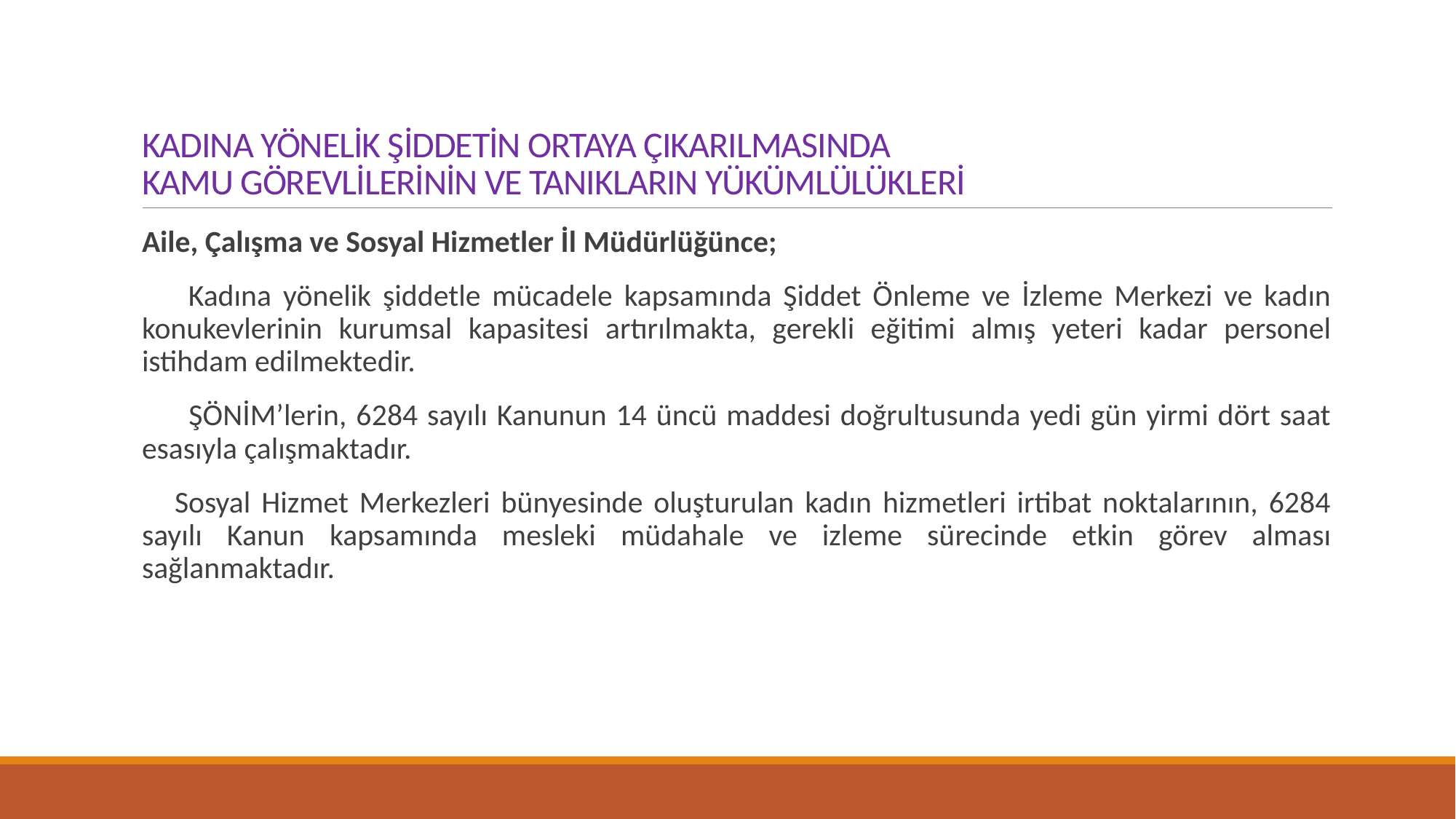

# KADINA YÖNELİK ŞİDDETİN ORTAYA ÇIKARILMASINDA KAMU GÖREVLİLERİNİN VE TANIKLARIN YÜKÜMLÜLÜKLERİ
Aile, Çalışma ve Sosyal Hizmetler İl Müdürlüğünce;
    Kadına yönelik şiddetle mücadele kapsamında Şiddet Önleme ve İzleme Merkezi ve kadın konukevlerinin kurumsal kapasitesi artırılmakta, gerekli eğitimi almış yeteri kadar personel istihdam edilmektedir.
     ŞÖNİM’lerin, 6284 sayılı Kanunun 14 üncü maddesi doğrultusunda yedi gün yirmi dört saat esasıyla çalışmaktadır.
   Sosyal Hizmet Merkezleri bünyesinde oluşturulan kadın hizmetleri irtibat noktalarının, 6284 sayılı Kanun kapsamında mesleki müdahale ve izleme sürecinde etkin görev alması sağlanmaktadır.